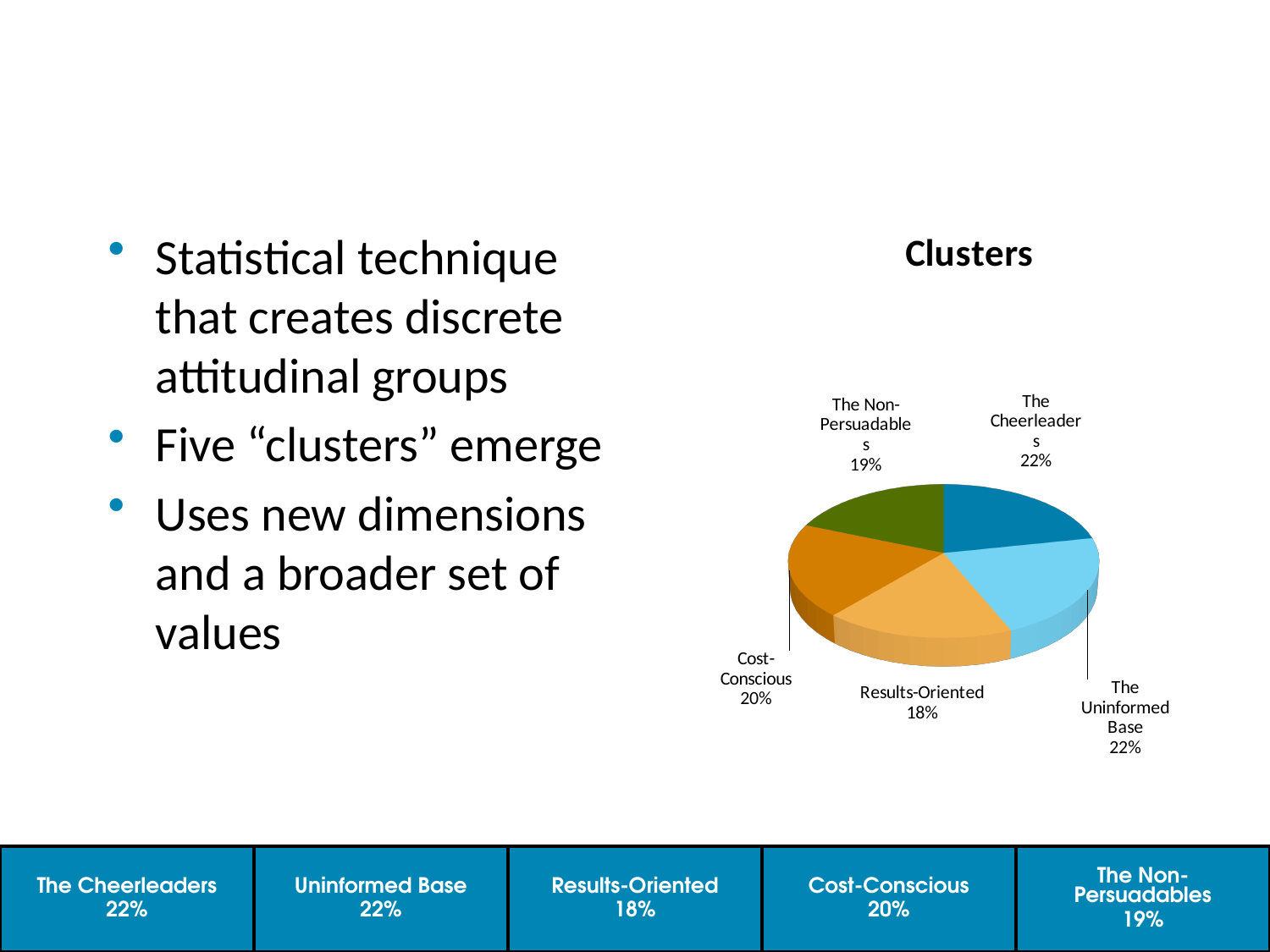

[unsupported chart]

Statistical technique that creates discrete attitudinal groups
Five “clusters” emerge
Uses new dimensions and a broader set of values

| The Cheerleaders 22% | Uninformed Base 22% | Results-Oriented 18% | Cost-Conscious 20% | The Non-Persuadables 19% |
| --- | --- | --- | --- | --- |